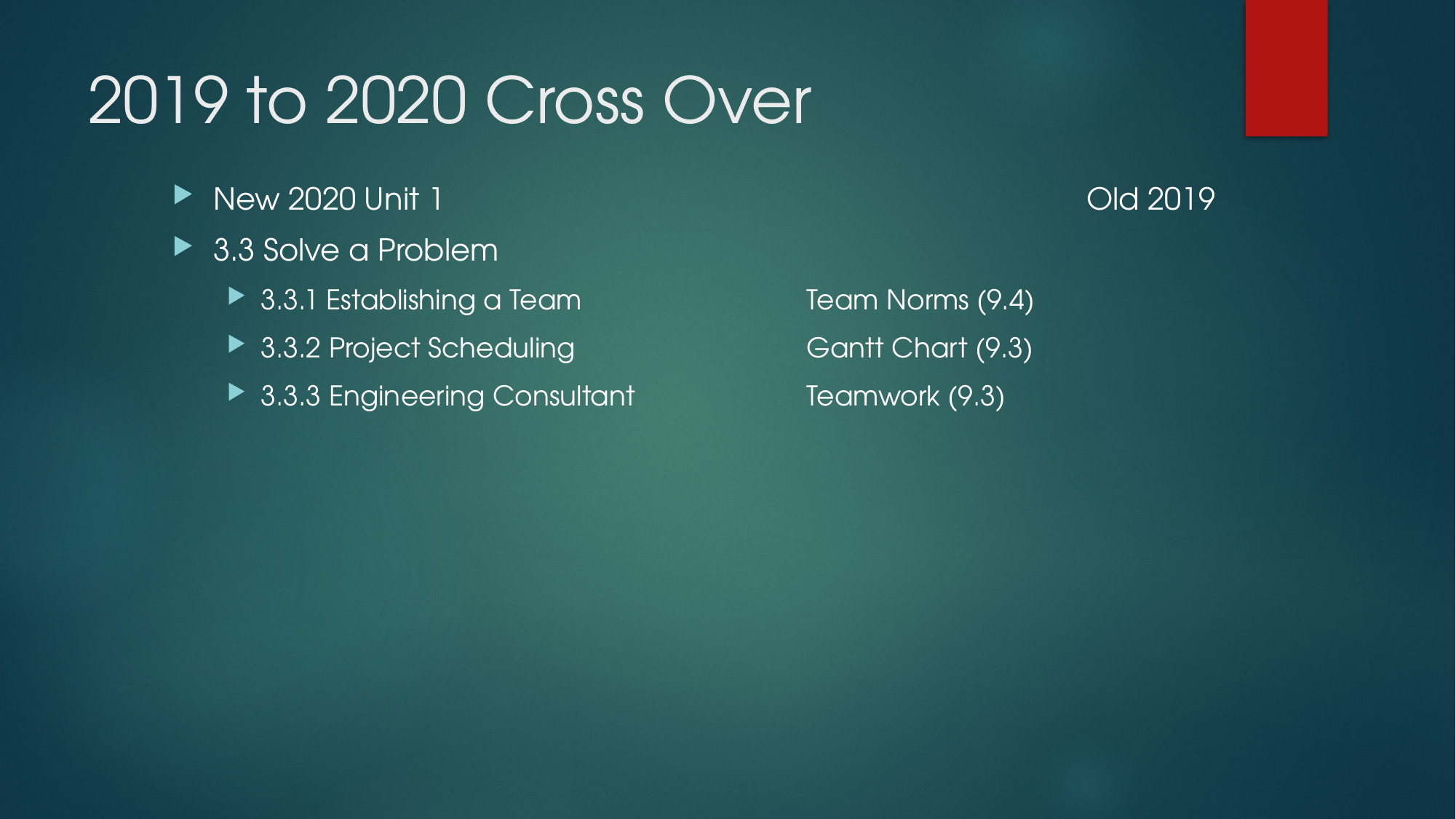

# 2019 to 2020 Cross Over
New 2020 Unit 1						Old 2019
3.3 Solve a Problem
3.3.1 Establishing a Team			Team Norms (9.4)
3.3.2 Project Scheduling			Gantt Chart (9.3)
3.3.3 Engineering Consultant		Teamwork (9.3)